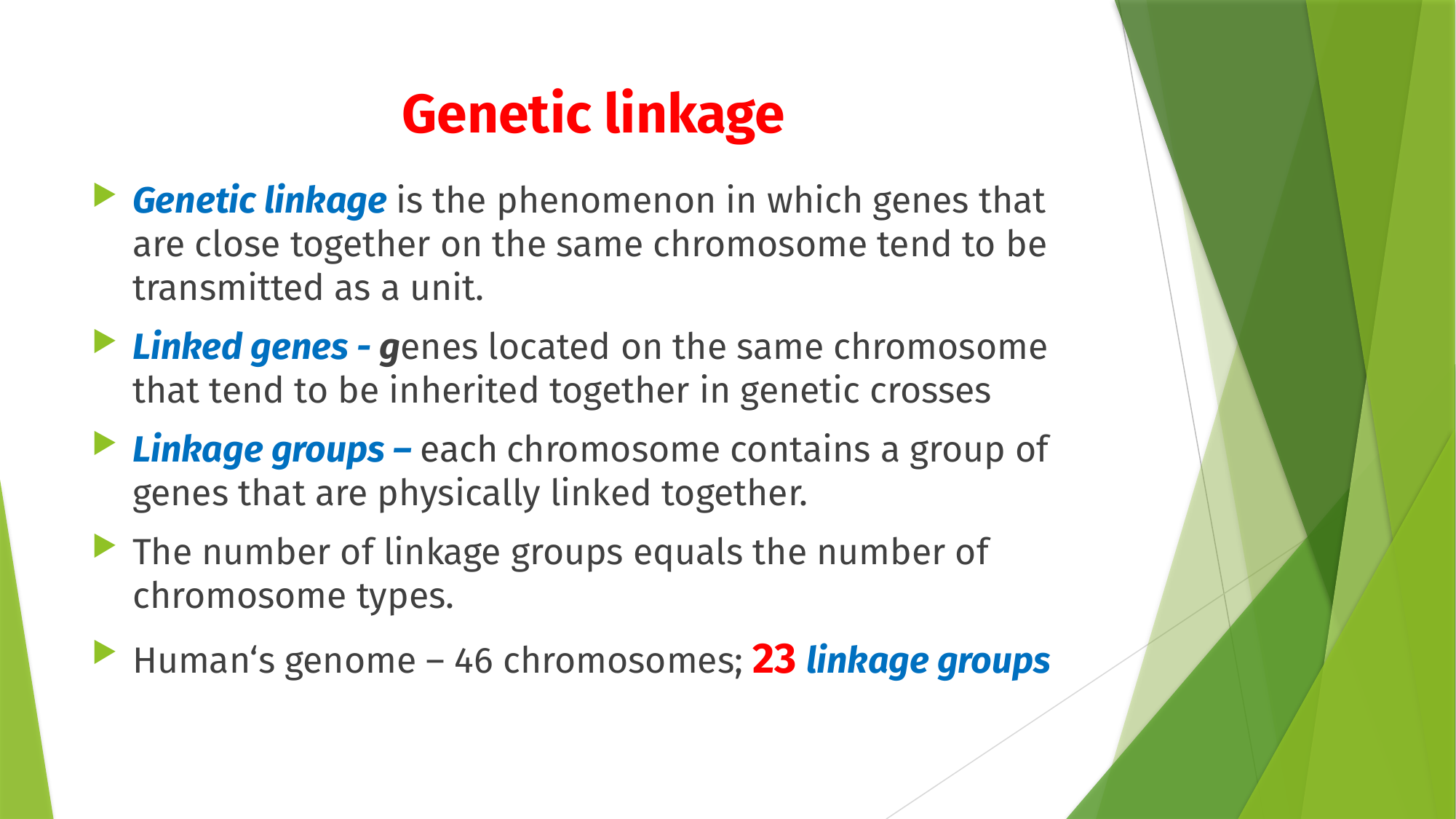

# Genetic linkage
Genetic linkage is the phenomenon in which genes that are close together on the same chromosome tend to be transmitted as a unit.
Linked genes - genes located on the same chromosome that tend to be inherited together in genetic crosses
Linkage groups – each chromosome contains a group of genes that are physically linked together.
The number of linkage groups equals the number of chromosome types.
Human‘s genome – 46 chromosomes; 23 linkage groups